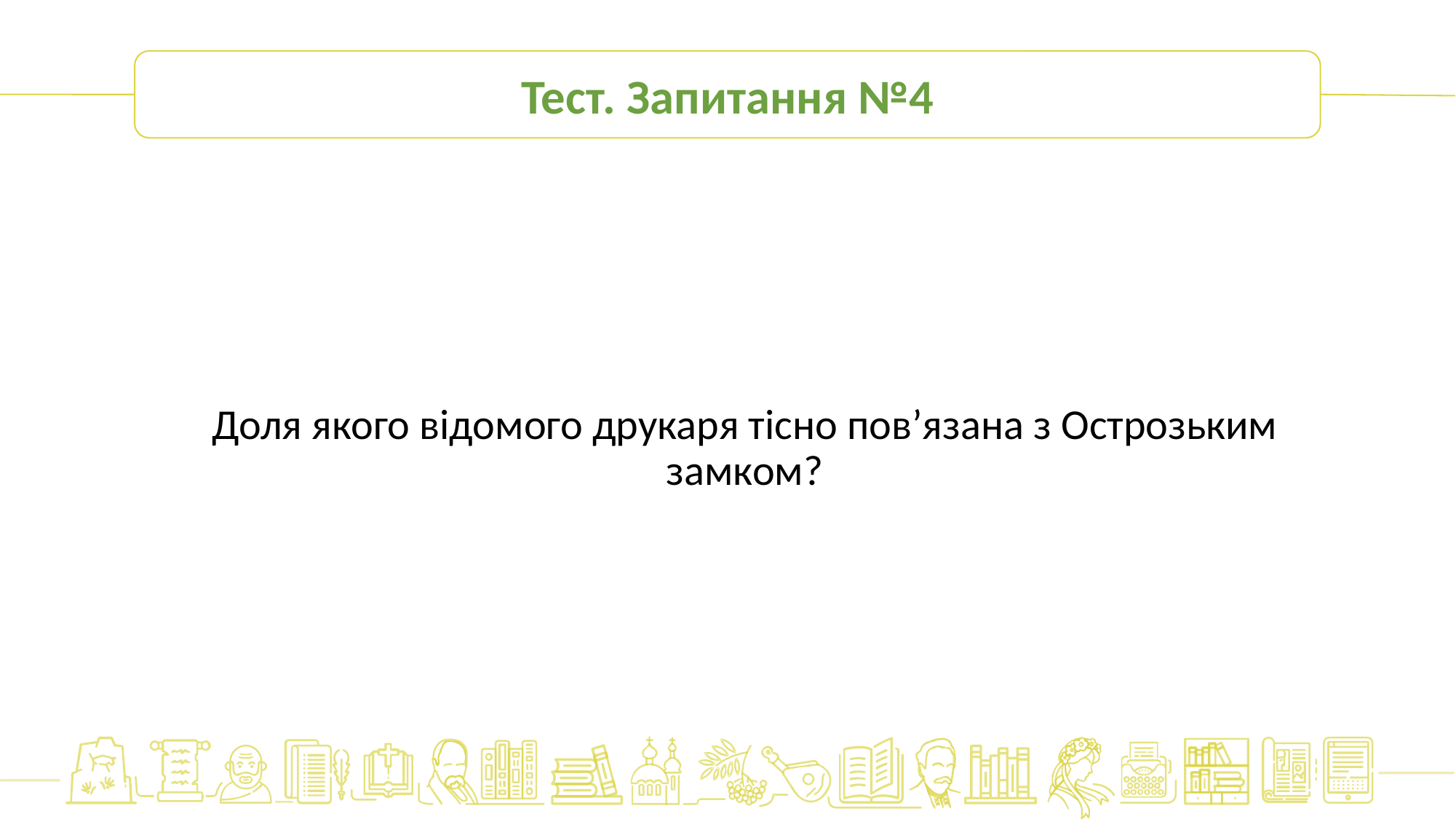

Тест. Запитання №4

Доля якого відомого друкаря тісно пов’язана з Острозьким замком?